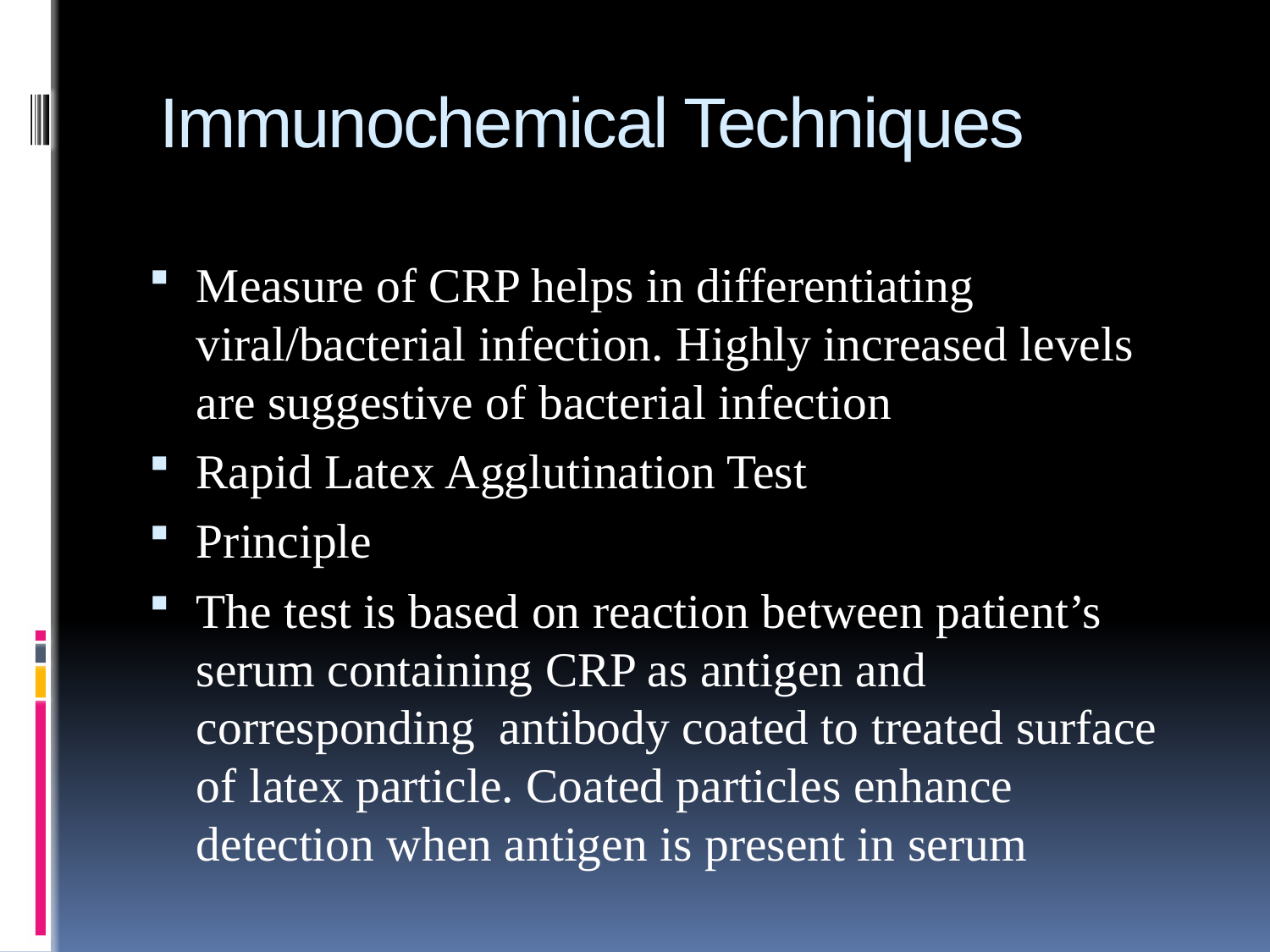

# Immunochemical Techniques
Measure of CRP helps in differentiating viral/bacterial infection. Highly increased levels are suggestive of bacterial infection
Rapid Latex Agglutination Test
Principle
The test is based on reaction between patient’s serum containing CRP as antigen and corresponding  antibody coated to treated surface of latex particle. Coated particles enhance detection when antigen is present in serum